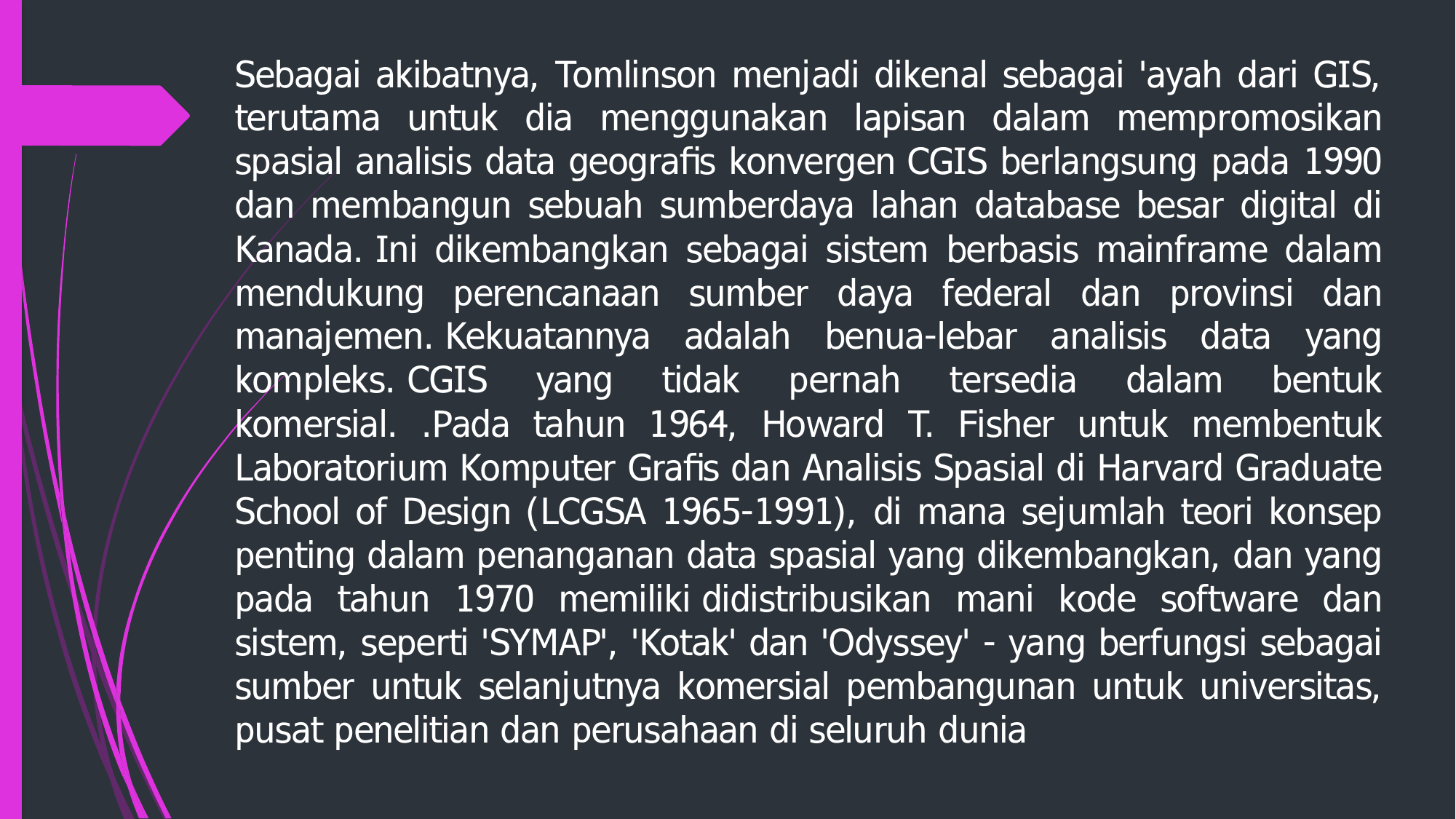

Sebagai akibatnya, Tomlinson menjadi dikenal sebagai 'ayah dari GIS, terutama untuk dia menggunakan lapisan dalam mempromosikan spasial analisis data geografis konvergen CGIS berlangsung pada 1990 dan membangun sebuah sumberdaya lahan database besar digital di Kanada. Ini dikembangkan sebagai sistem berbasis mainframe dalam mendukung perencanaan sumber daya federal dan provinsi dan manajemen. Kekuatannya adalah benua-lebar analisis data yang kompleks. CGIS yang tidak pernah tersedia dalam bentuk komersial. .Pada tahun 1964, Howard T. Fisher untuk membentuk Laboratorium Komputer Grafis dan Analisis Spasial di Harvard Graduate School of Design (LCGSA 1965-1991), di mana sejumlah teori konsep penting dalam penanganan data spasial yang dikembangkan, dan yang pada tahun 1970 memiliki didistribusikan mani kode software dan sistem, seperti 'SYMAP', 'Kotak' dan 'Odyssey' - yang berfungsi sebagai sumber untuk selanjutnya komersial pembangunan untuk universitas, pusat penelitian dan perusahaan di seluruh dunia